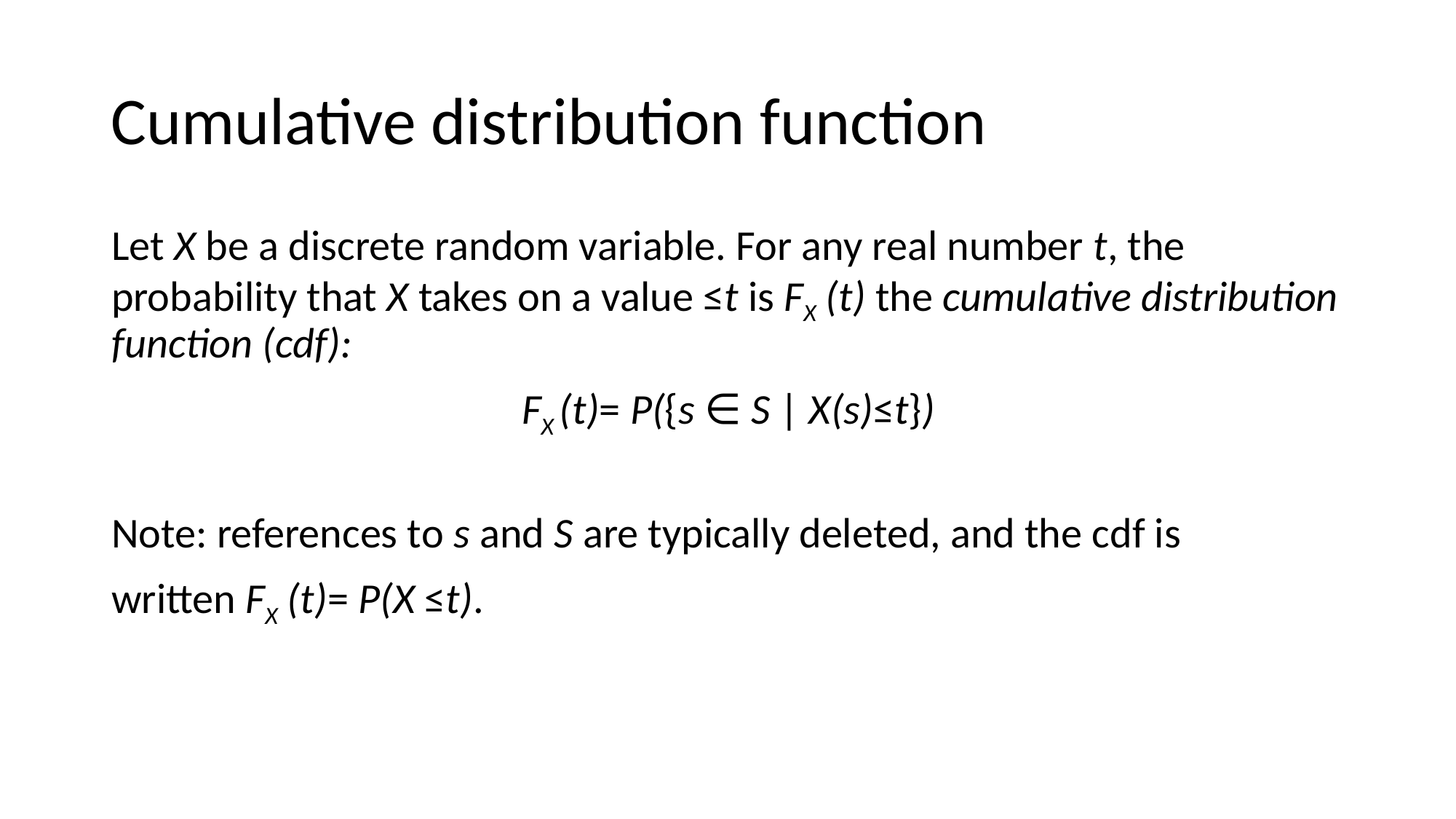

# Cumulative distribution function
Let X be a discrete random variable. For any real number t, the probability that X takes on a value ≤t is FX (t) the cumulative distribution function (cdf):
FX (t)= P({s ∈ S | X(s)≤t})

Note: references to s and S are typically deleted, and the cdf is
written FX (t)= P(X ≤t).